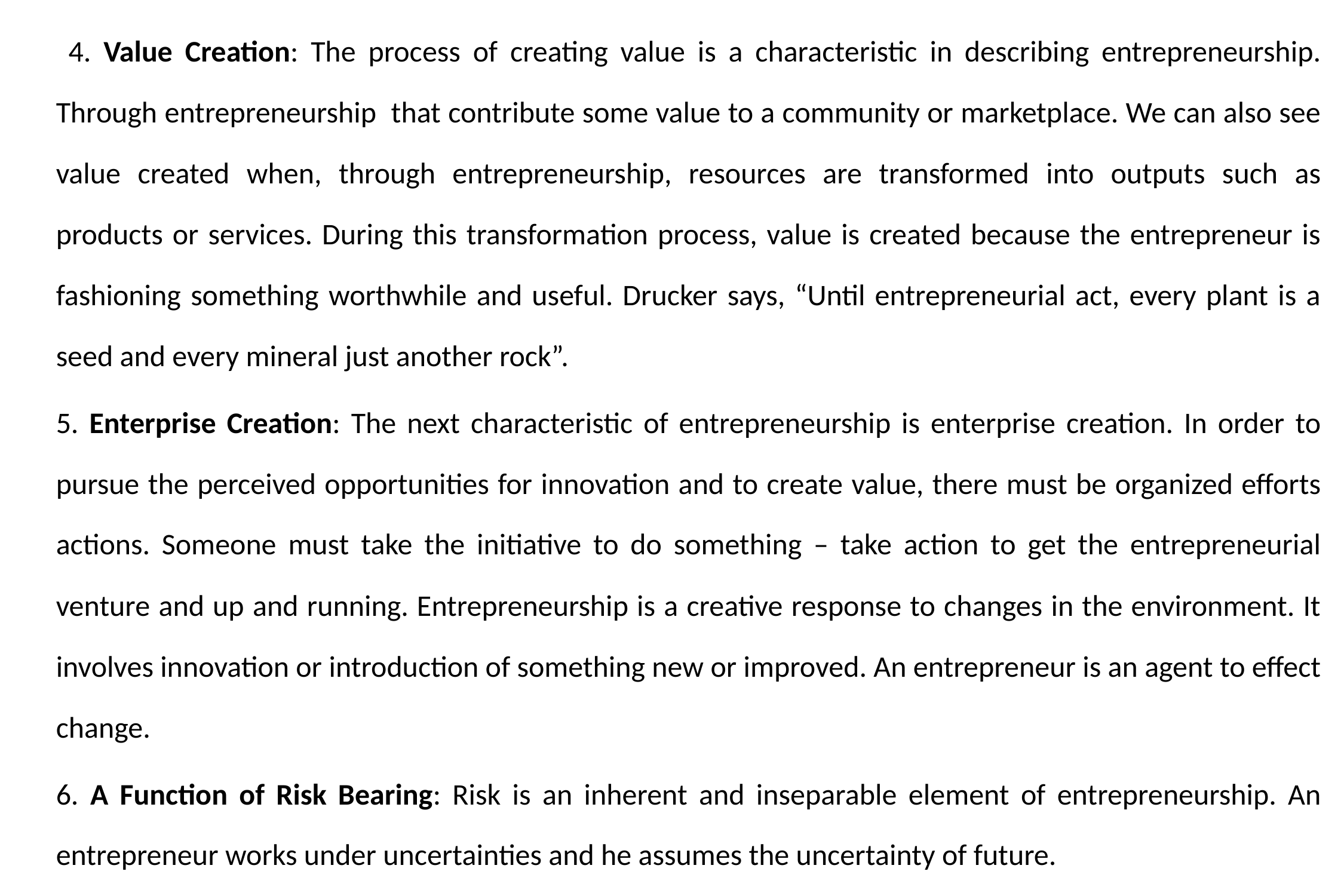

4. Value Creation: The process of creating value is a characteristic in describing entrepreneurship. Through entrepreneurship  that contribute some value to a community or marketplace. We can also see value created when, through entrepreneurship, resources are transformed into outputs such as products or services. During this transformation process, value is created because the entrepreneur is fashioning something worthwhile and useful. Drucker says, “Until entrepreneurial act, every plant is a seed and every mineral just another rock”.
5. Enterprise Creation: The next characteristic of entrepreneurship is enterprise creation. In order to pursue the perceived opportunities for innovation and to create value, there must be organized efforts actions. Someone must take the initiative to do something – take action to get the entrepreneurial venture and up and running. Entrepreneurship is a creative response to changes in the environment. It involves innovation or introduction of something new or improved. An entrepreneur is an agent to effect change.
6. A Function of Risk Bearing: Risk is an inherent and inseparable element of entrepreneurship. An entrepreneur works under uncertainties and he assumes the uncertainty of future.